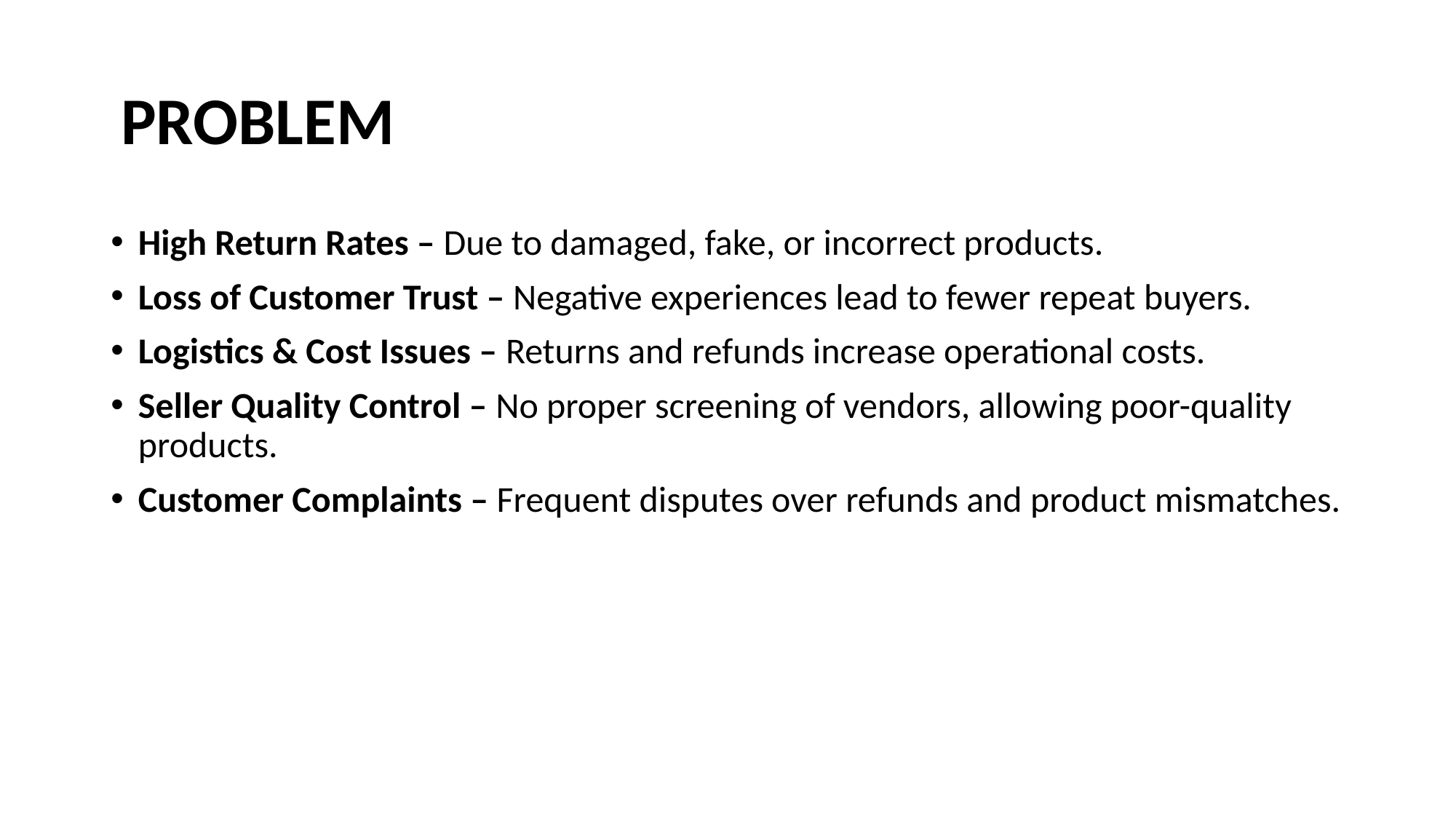

# PROBLEM
High Return Rates – Due to damaged, fake, or incorrect products.
Loss of Customer Trust – Negative experiences lead to fewer repeat buyers.
Logistics & Cost Issues – Returns and refunds increase operational costs.
Seller Quality Control – No proper screening of vendors, allowing poor-quality products.
Customer Complaints – Frequent disputes over refunds and product mismatches.